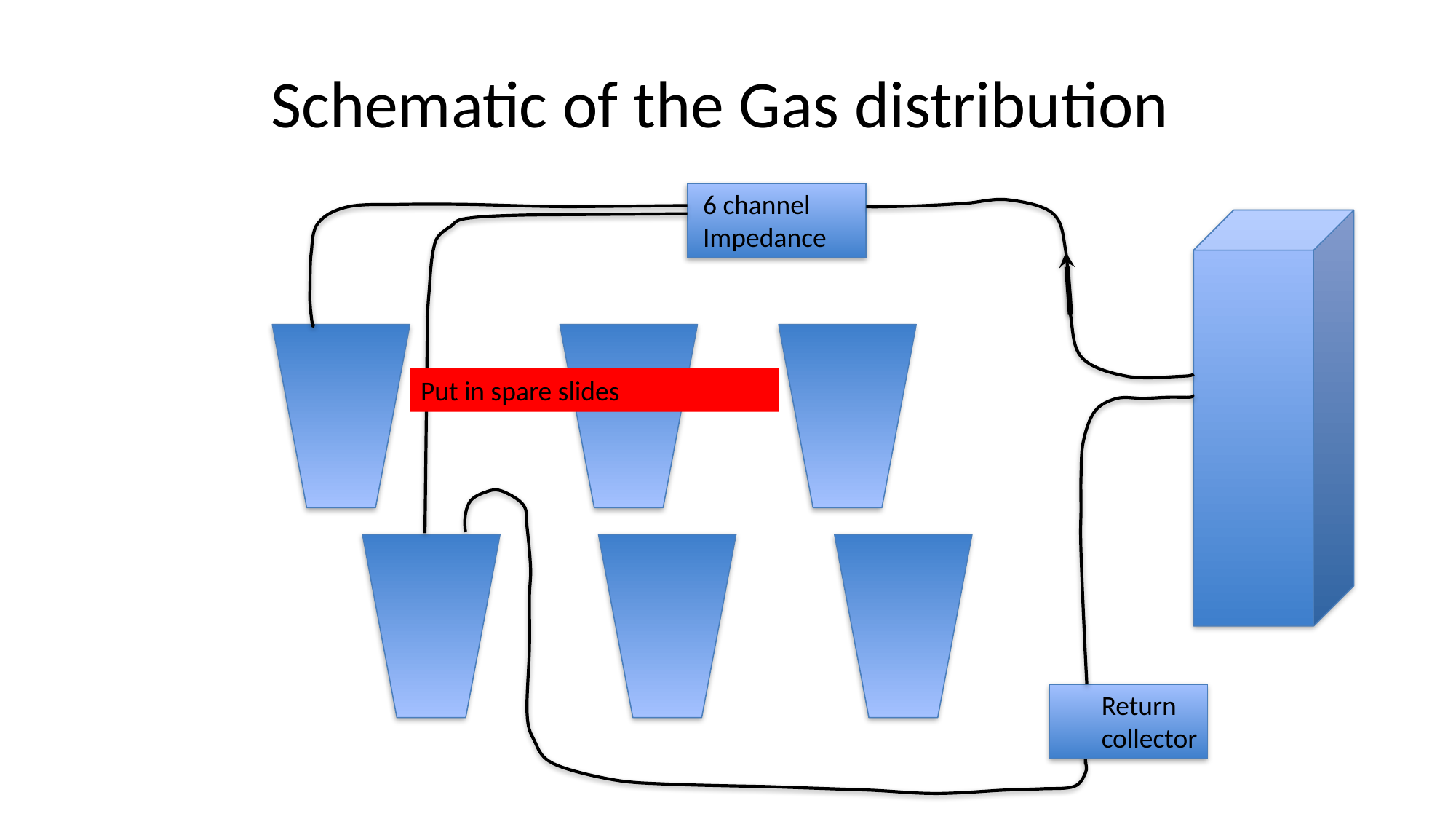

# Schematic of the Gas distribution
6 channel Impedance

Put in spare slides

Return collector